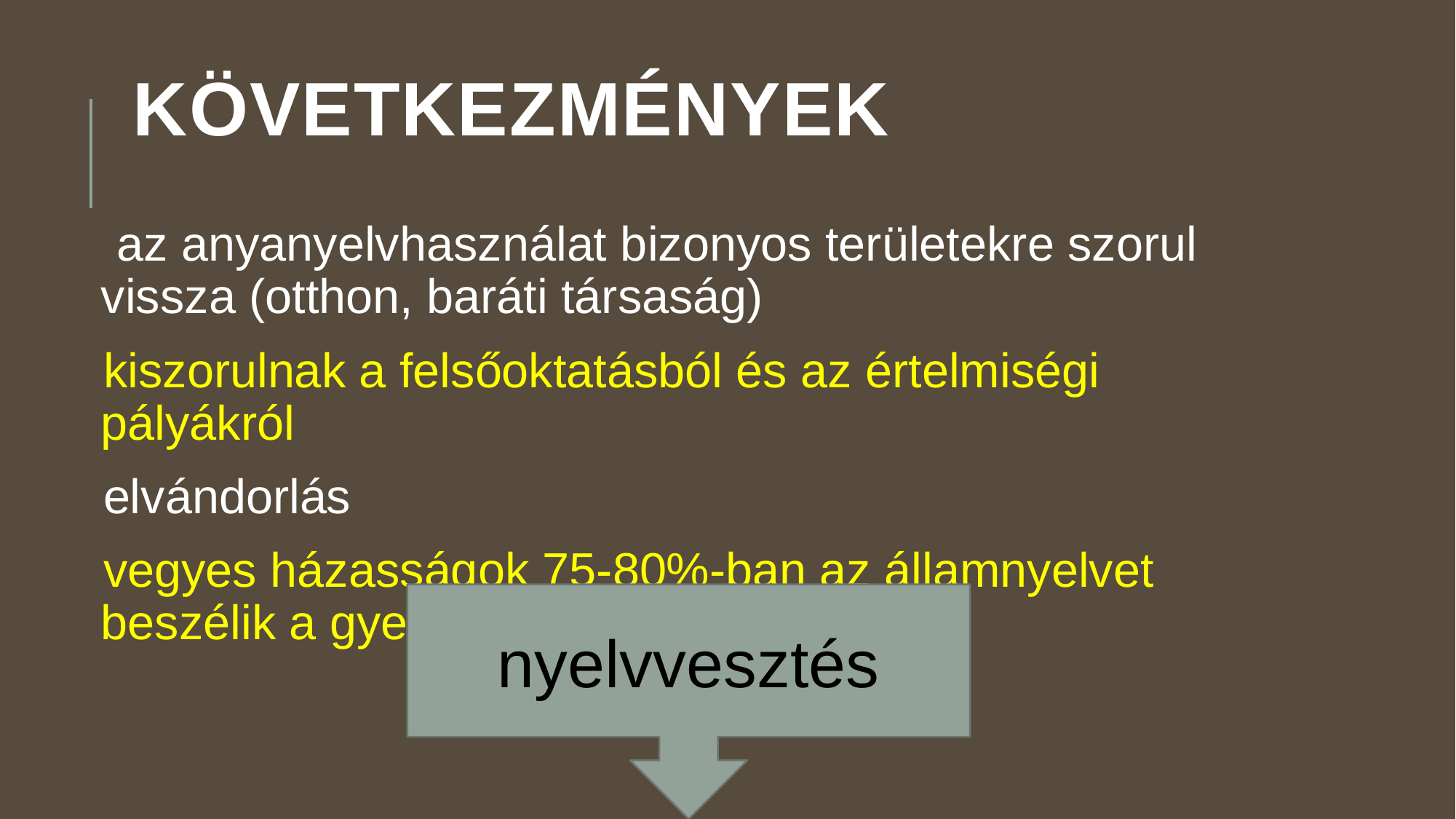

# Következmények
 az anyanyelvhasználat bizonyos területekre szorul vissza (otthon, baráti társaság)
kiszorulnak a felsőoktatásból és az értelmiségi pályákról
elvándorlás
vegyes házasságok 75-80%-ban az államnyelvet beszélik a gyerekek
nyelvvesztés